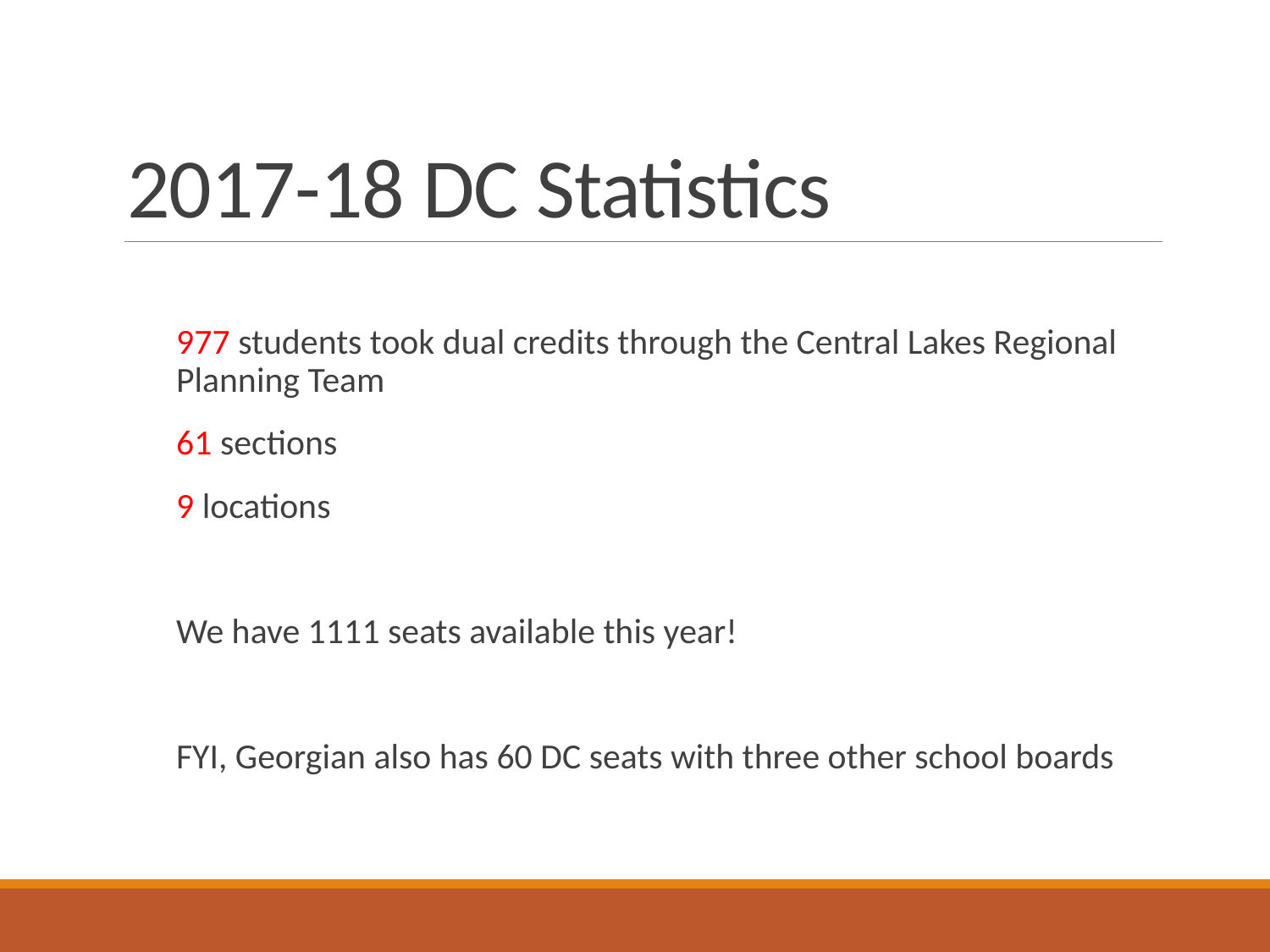

# 2017-18 DC Statistics
977 students took dual credits through the Central Lakes Regional Planning Team
61 sections
9 locations

We have 1111 seats available this year!

FYI, Georgian also has 60 DC seats with three other school boards